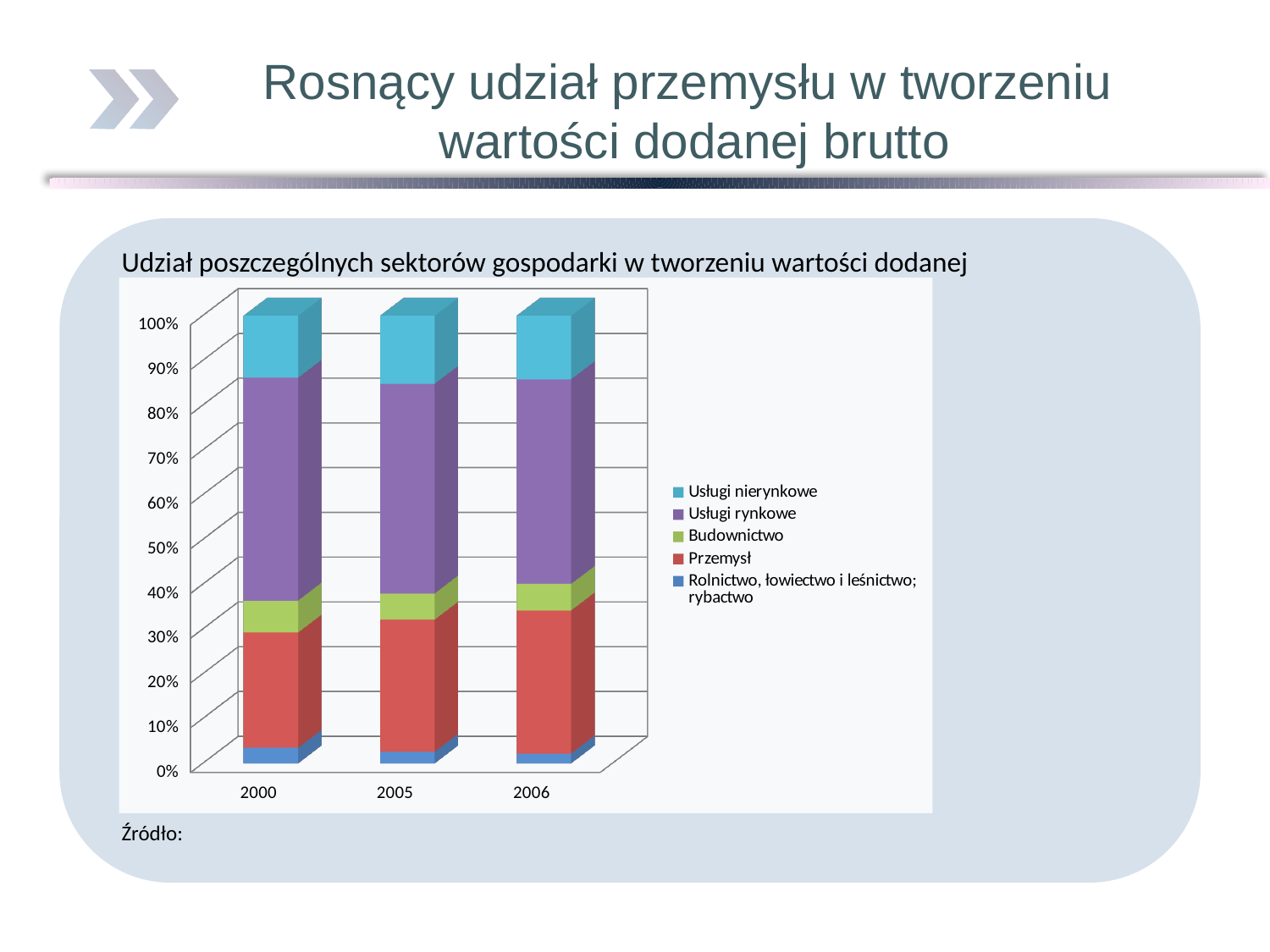

Rosnący udział przemysłu w tworzeniu
wartości dodanej brutto

Udział poszczególnych sektorów gospodarki w tworzeniu wartości dodanej

[unsupported chart]

Źródło: